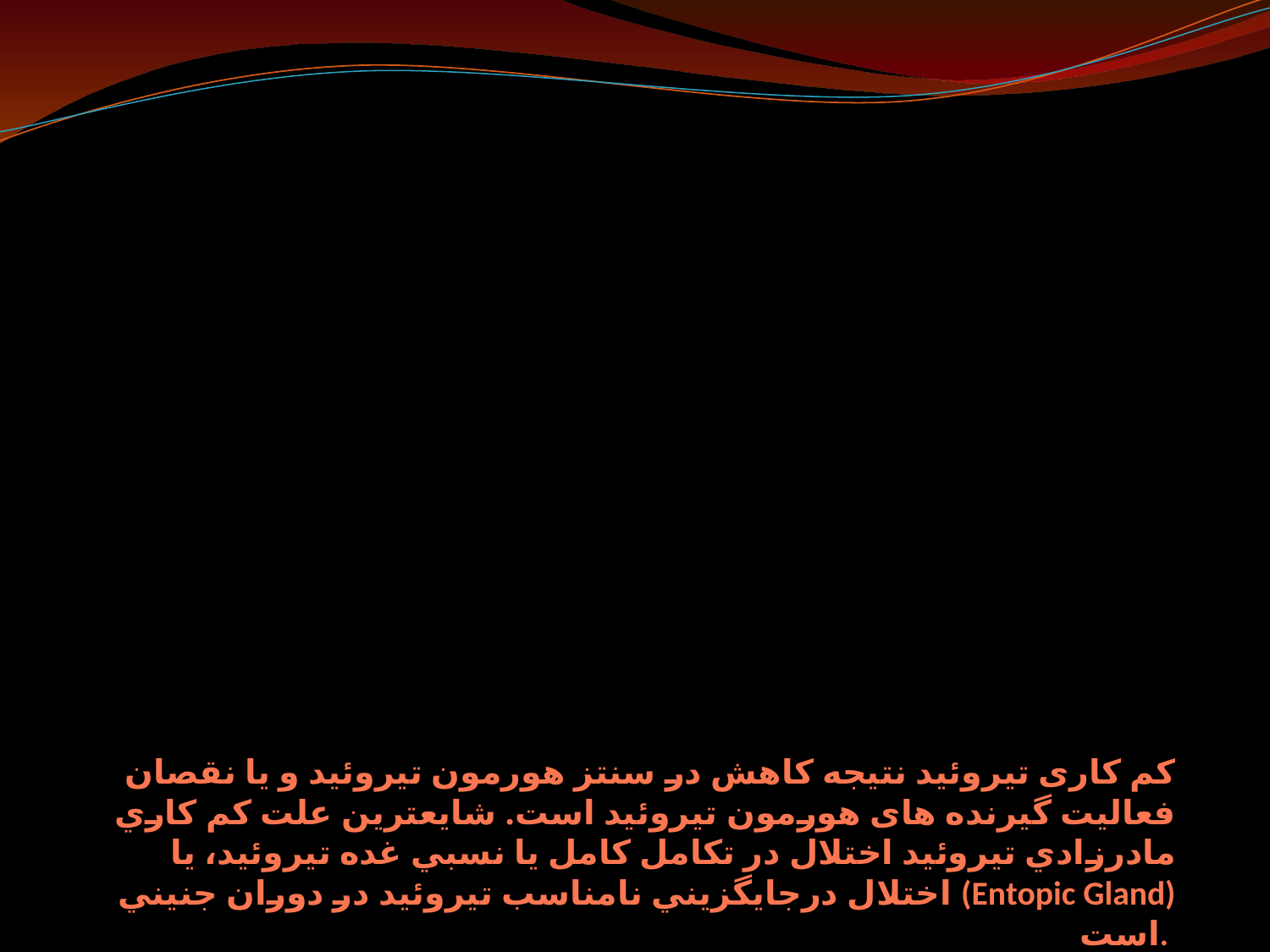

# کم کاری تيروئيد نتيجه کاهش در سنتز هورمون تيروئيد و يا نقصان فعاليت گيرنده های هورمون تيروئيد است. شايعترين علت كم كاري مادرزادي تيروئيد اختلال در تكامل كامل يا نسبي غده تيروئيد، يا اختلال درجايگزيني نامناسب تيروئيد در دوران جنيني (Entopic Gland) است.